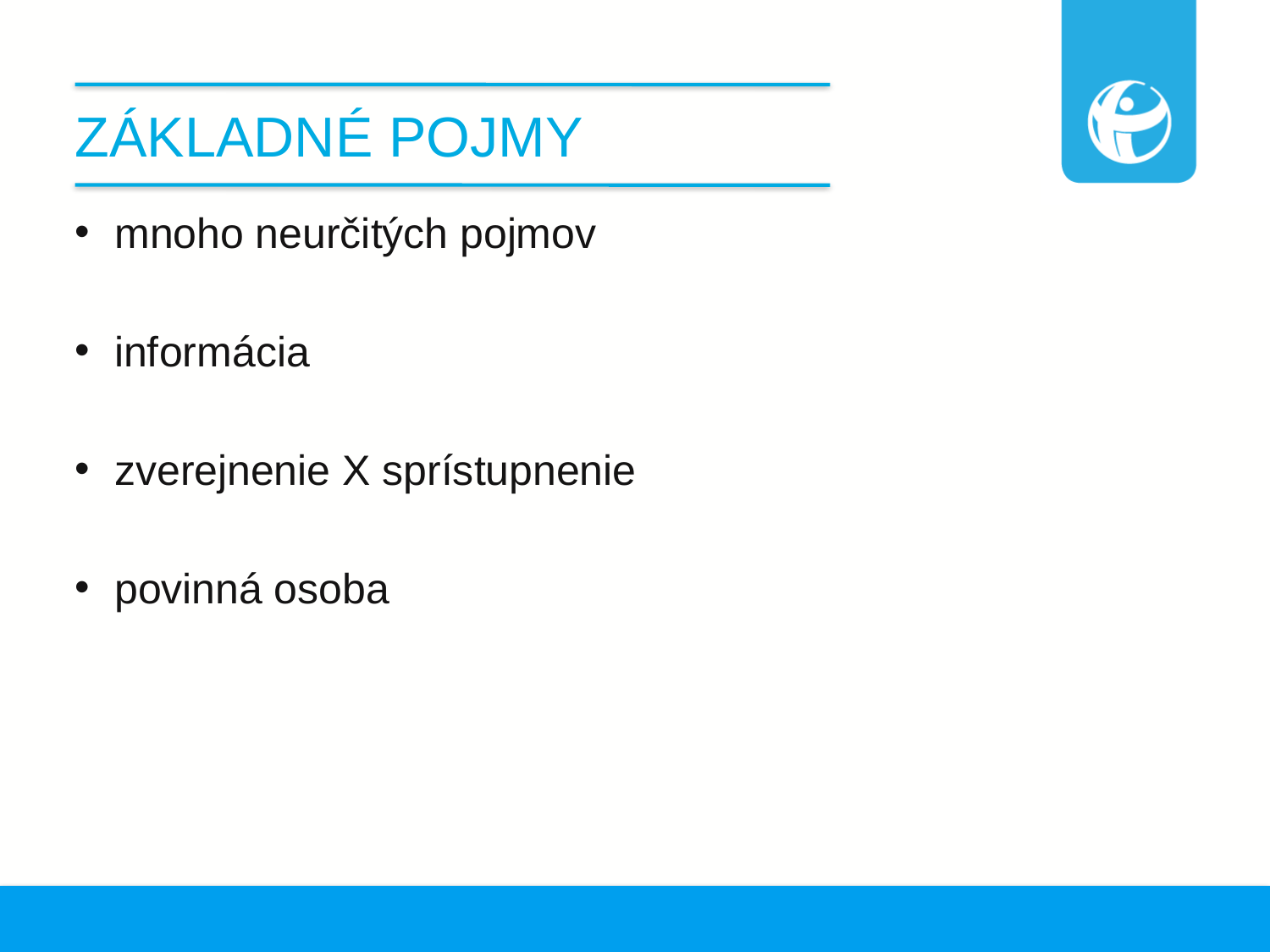

# Základné pojmy
mnoho neurčitých pojmov

informácia

zverejnenie X sprístupnenie

povinná osoba